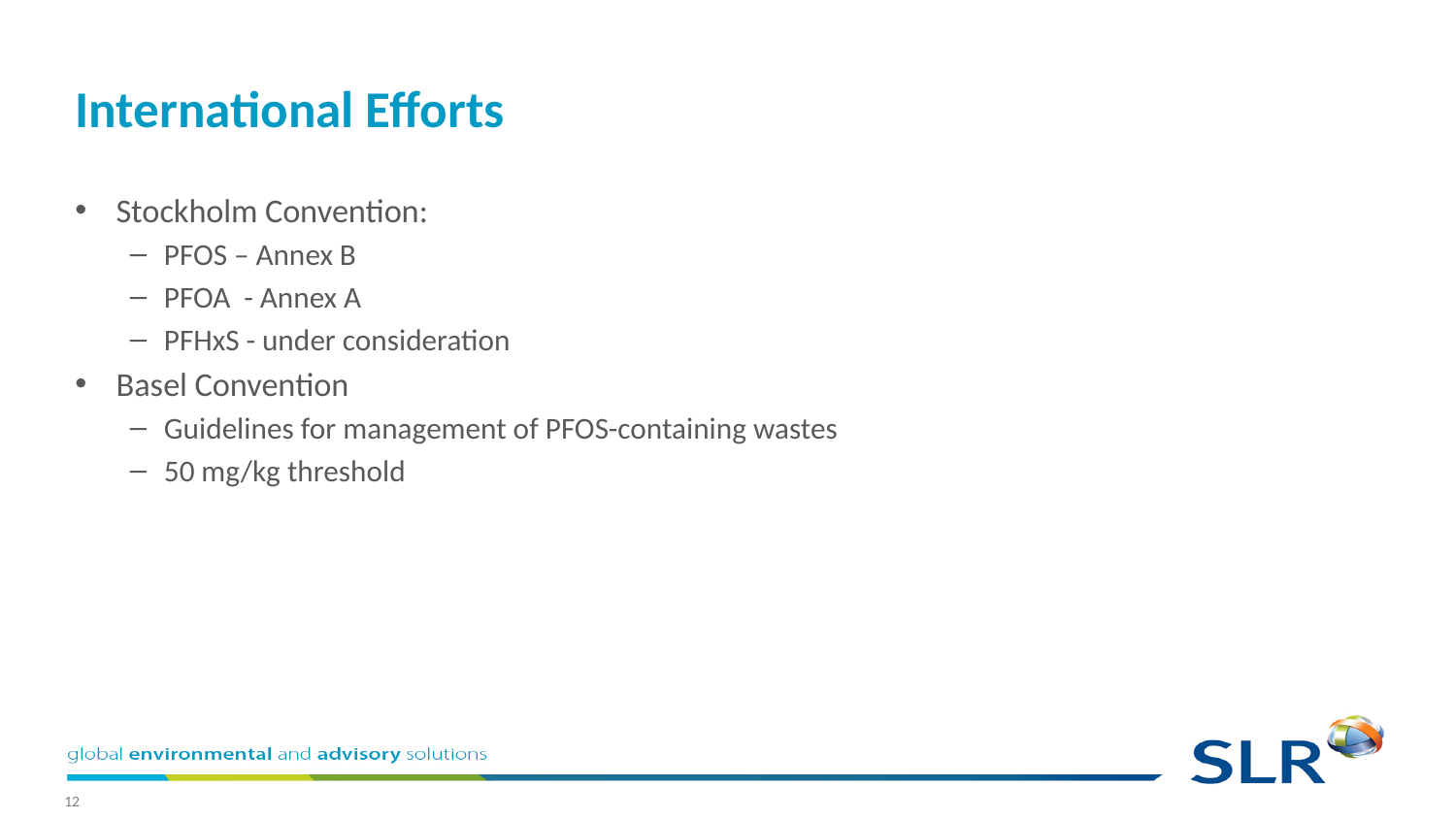

# International Efforts
Stockholm Convention:
PFOS – Annex B
PFOA  - Annex A
PFHxS - under consideration
Basel Convention
Guidelines for management of PFOS-containing wastes
50 mg/kg threshold
12